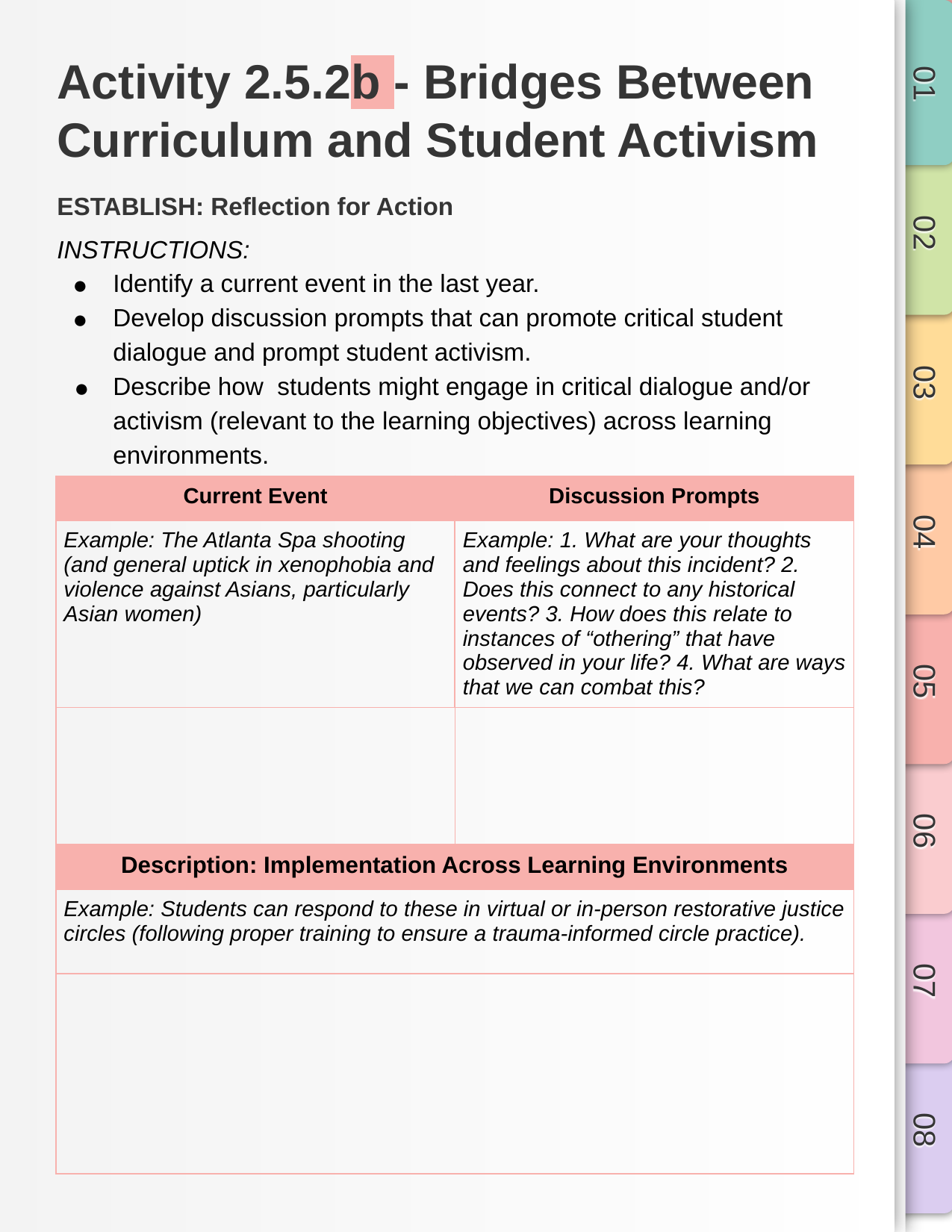

# Activity 2.5.2b - Bridges Between Curriculum and Student Activism

ESTABLISH: Reflection for Action

INSTRUCTIONS:
Identify a current event in the last year.
Develop discussion prompts that can promote critical student dialogue and prompt student activism.
Describe how  students might engage in critical dialogue and/or activism (relevant to the learning objectives) across learning environments.

| Current Event | Discussion Prompts |
| --- | --- |
| Example: The Atlanta Spa shooting (and general uptick in xenophobia and violence against Asians, particularly Asian women) | Example: 1. What are your thoughts and feelings about this incident? 2. Does this connect to any historical events? 3. How does this relate to instances of “othering” that have observed in your life? 4. What are ways that we can combat this? |
|  |  |
| Description: Implementation Across Learning Environments |  |
| Example: Students can respond to these in virtual or in-person restorative justice circles (following proper training to ensure a trauma-informed circle practice). |  |
|  |  |